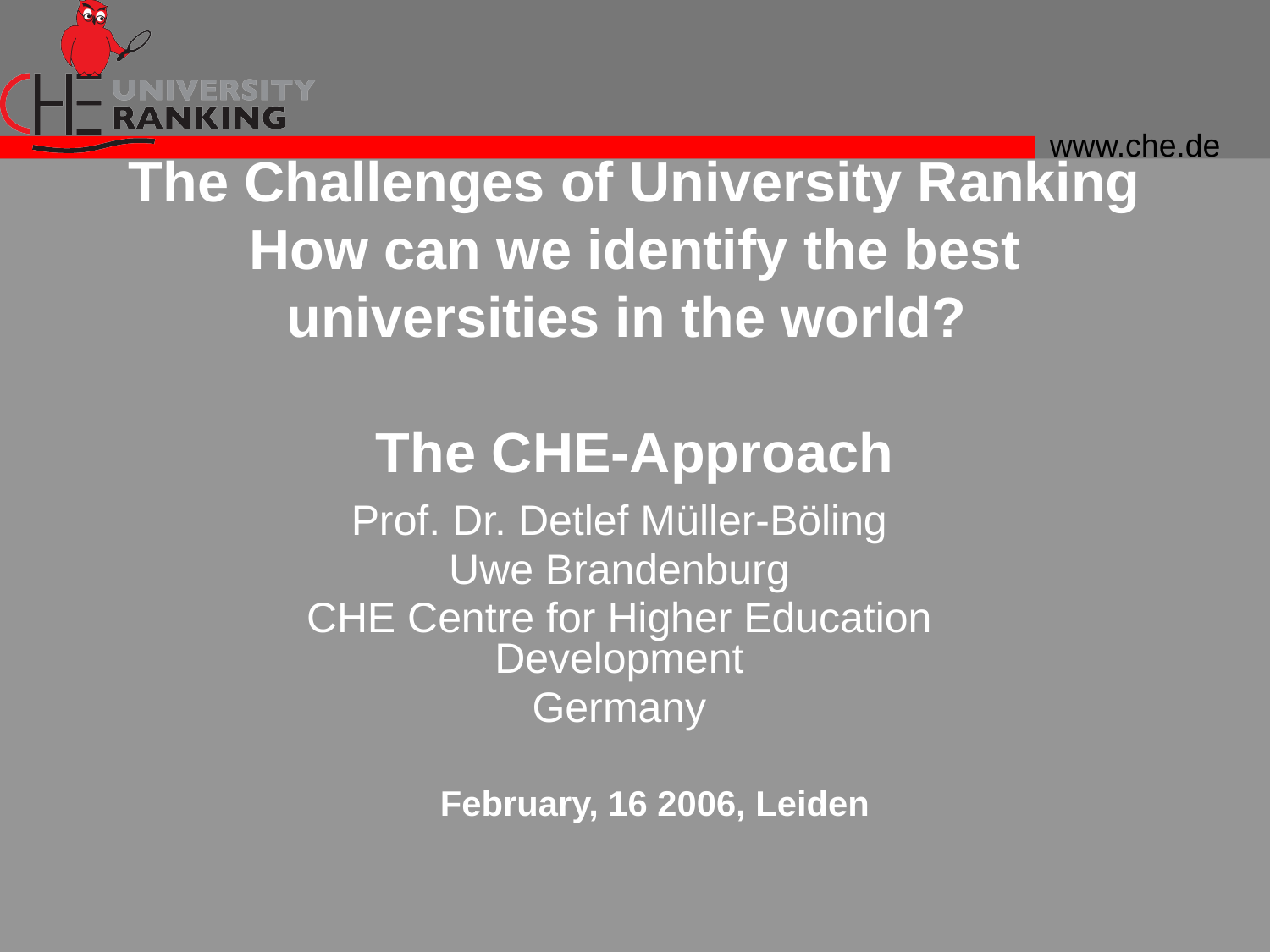

# The Challenges of University Ranking How can we identify the best universities in the world? The CHE-Approach
Prof. Dr. Detlef Müller-Böling
Uwe Brandenburg
CHE Centre for Higher Education Development
Germany

 February, 16 2006, Leiden